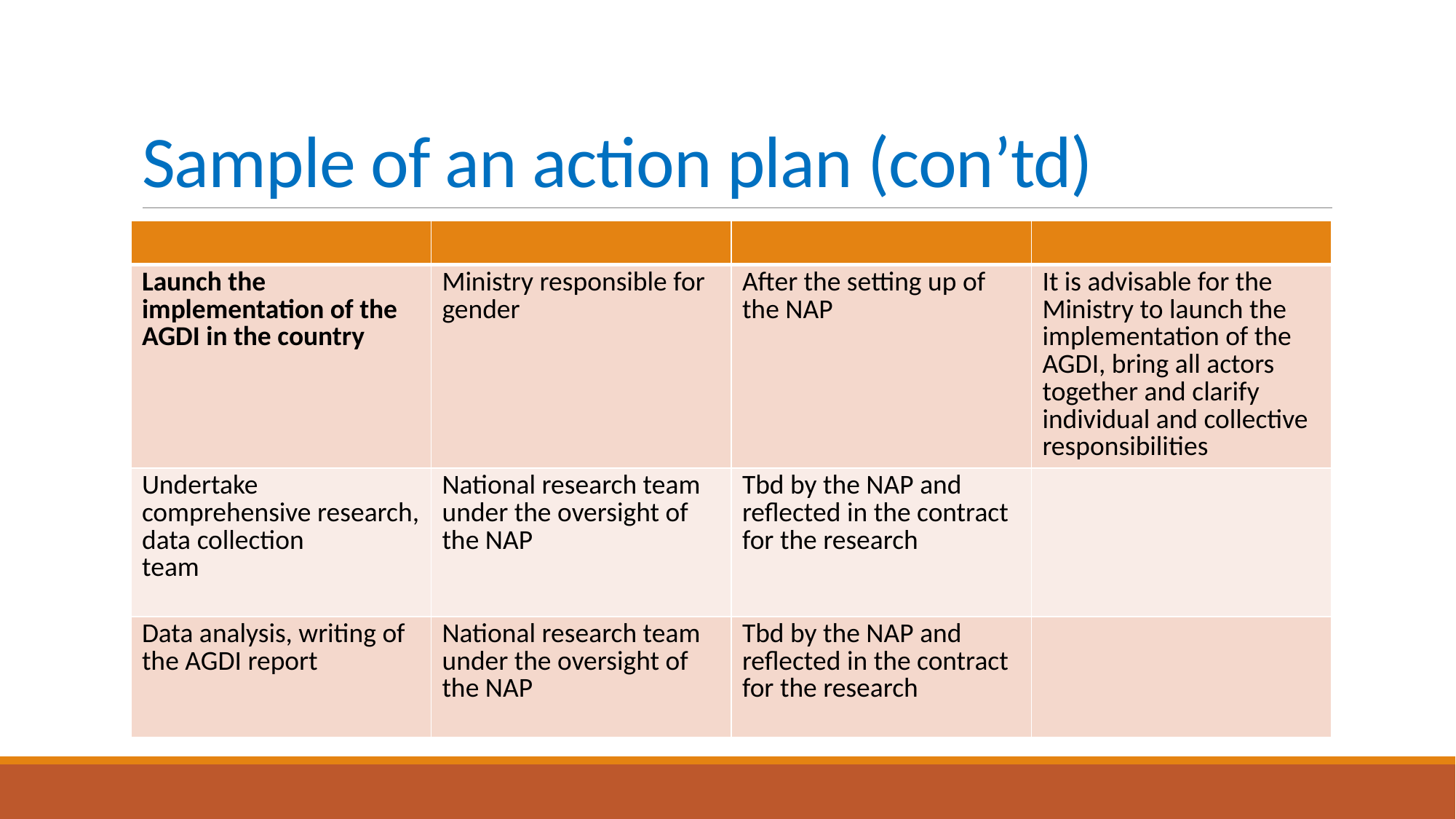

# Sample of an action plan (con’td)
|  |  |  |  |
| --- | --- | --- | --- |
| Launch the implementation of the AGDI in the country | Ministry responsible for gender | After the setting up of the NAP | It is advisable for the Ministry to launch the implementation of the AGDI, bring all actors together and clarify individual and collective responsibilities |
| Undertake comprehensive research, data collection team | National research team under the oversight of the NAP | Tbd by the NAP and reflected in the contract for the research |  |
| Data analysis, writing of the AGDI report | National research team under the oversight of the NAP | Tbd by the NAP and reflected in the contract for the research |  |